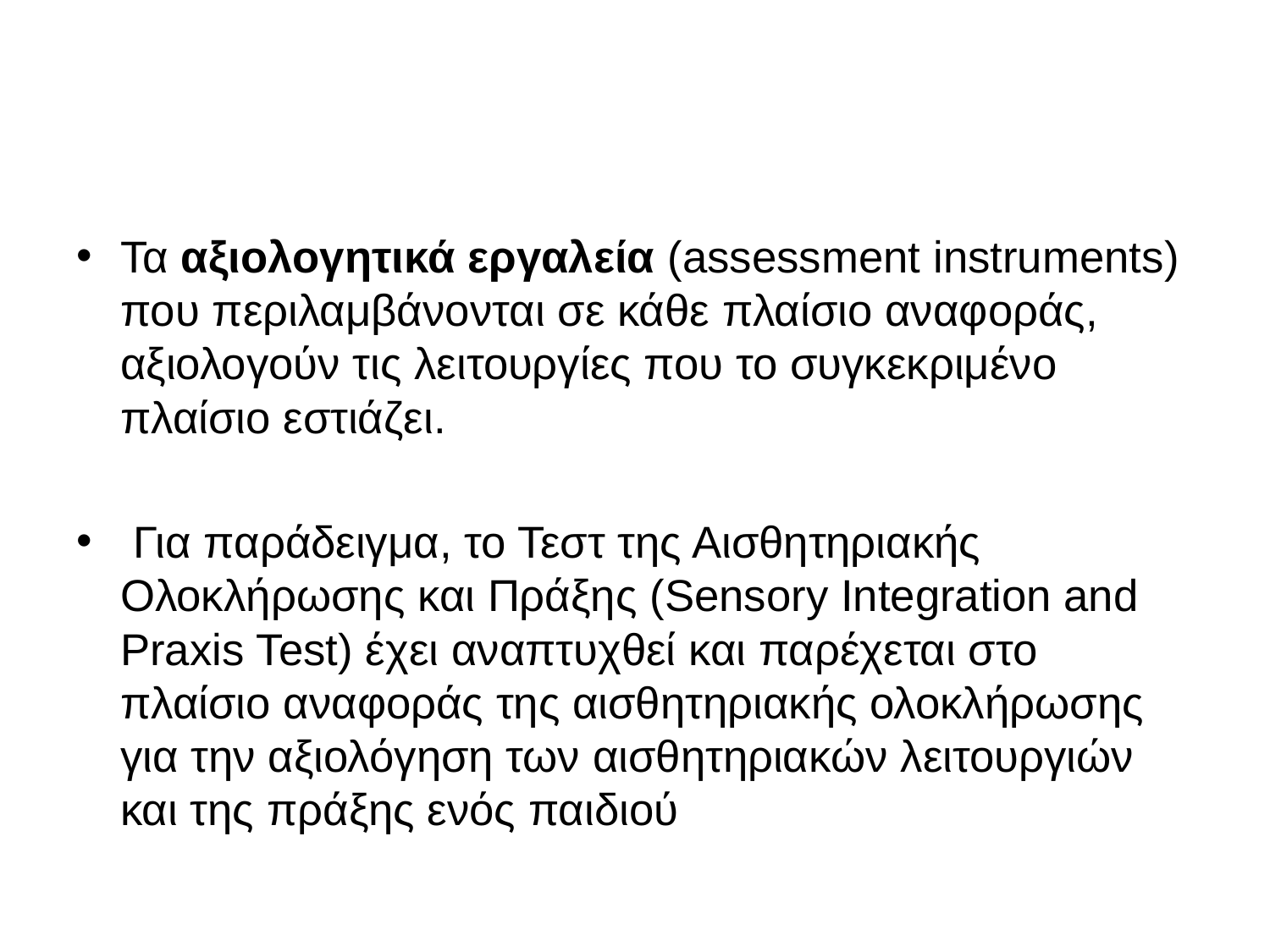

#
Τα αξιολογητικά εργαλεία (assessment instruments) που περιλαμβάνονται σε κάθε πλαίσιο αναφοράς, αξιολογούν τις λειτουργίες που το συγκεκριμένο πλαίσιο εστιάζει.

 Για παράδειγμα, το Τεστ της Αισθητηριακής Ολοκλήρωσης και Πράξης (Sensory Integration and Praxis Test) έχει αναπτυχθεί και παρέχεται στο πλαίσιο αναφοράς της αισθητηριακής ολοκλήρωσης για την αξιολόγηση των αισθητηριακών λειτουργιών και της πράξης ενός παιδιού